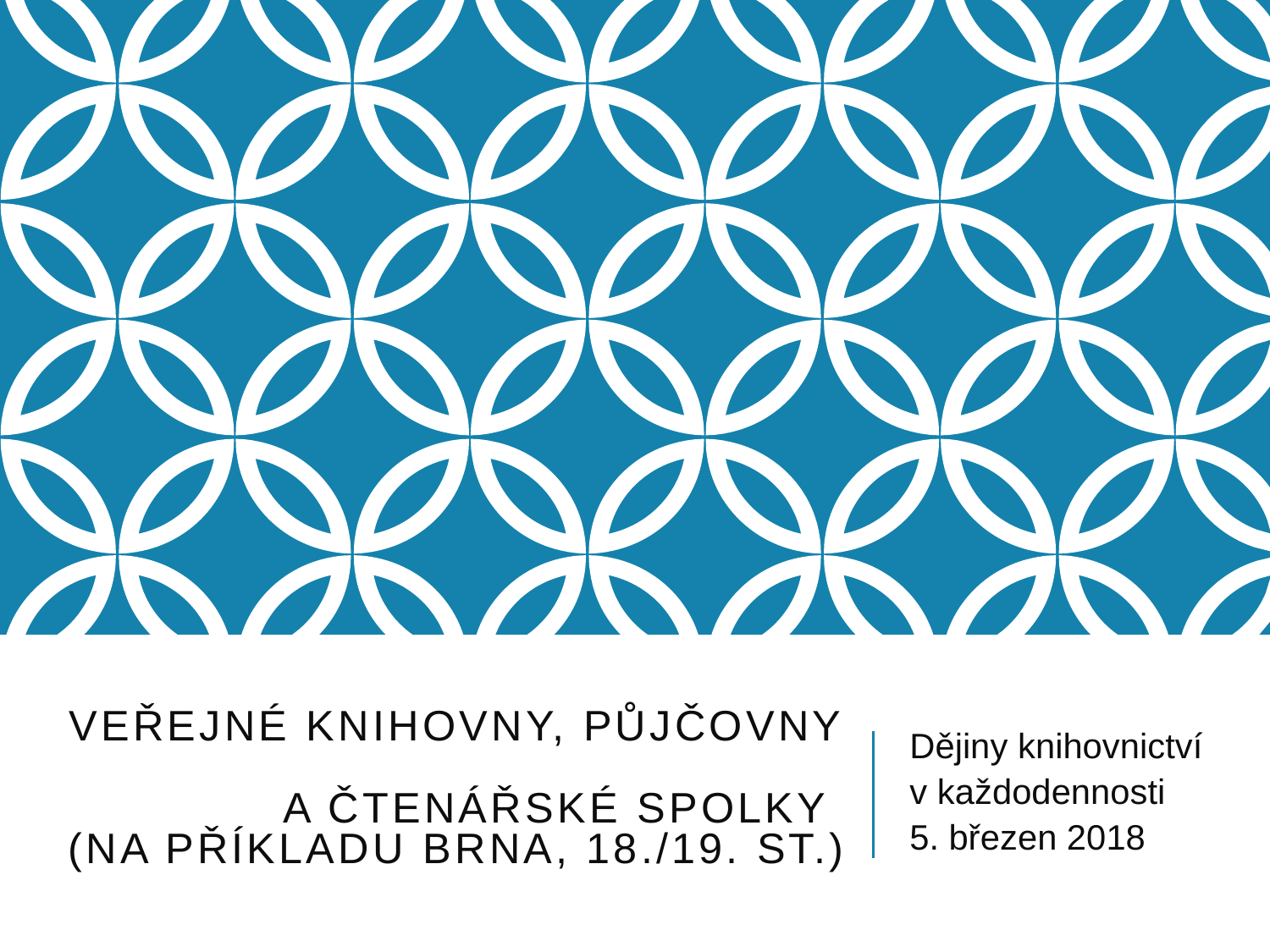

# Veřejné knihovny, půjčovny a čtenářské spolky (na příkladu Brna, 18./19. st.)
Dějiny knihovnictví
v každodennosti
5. březen 2018